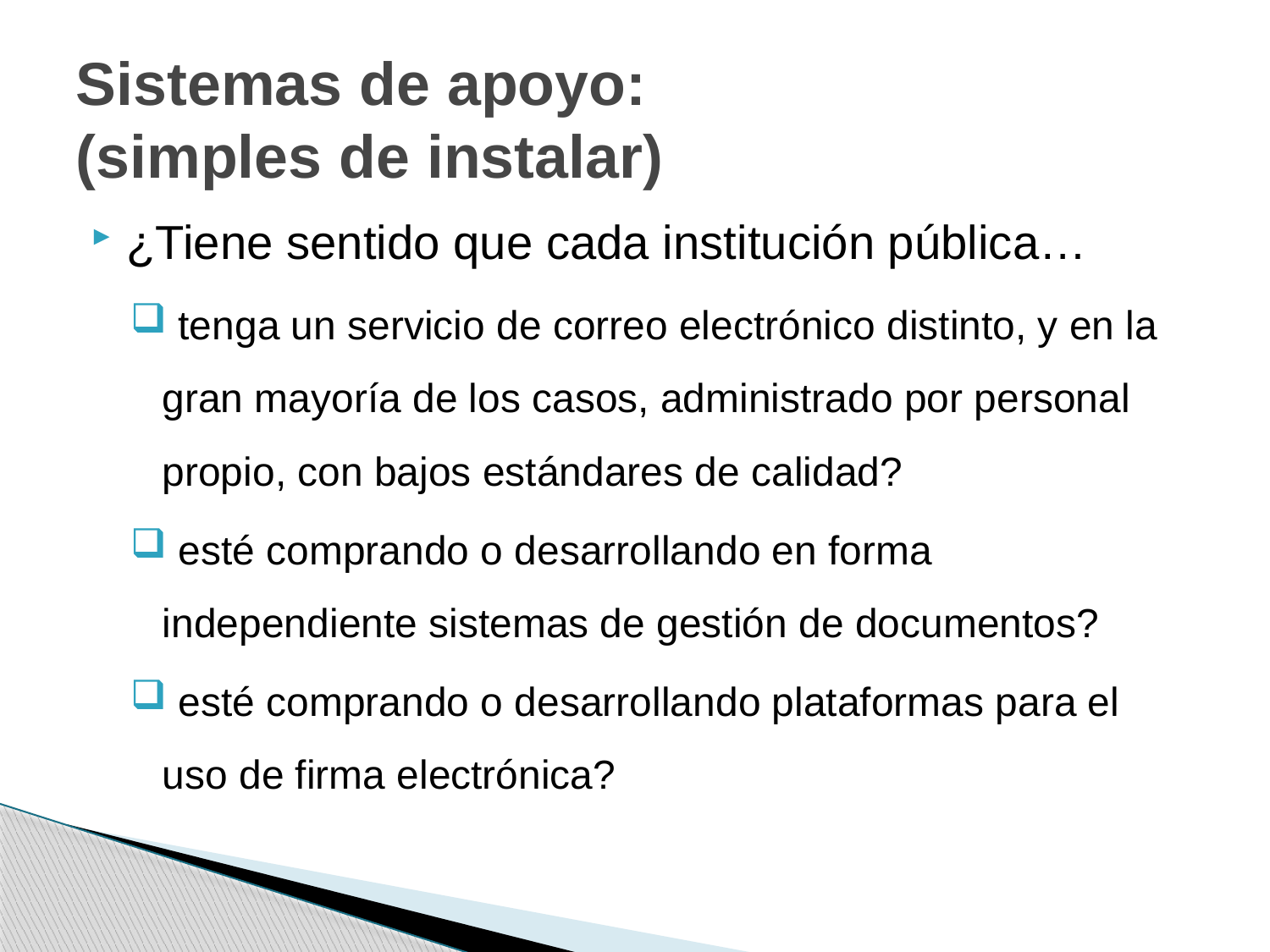

# Sistemas de apoyo: (simples de instalar)
¿Tiene sentido que cada institución pública…
 tenga un servicio de correo electrónico distinto, y en la gran mayoría de los casos, administrado por personal propio, con bajos estándares de calidad?
 esté comprando o desarrollando en forma independiente sistemas de gestión de documentos?
 esté comprando o desarrollando plataformas para el uso de firma electrónica?